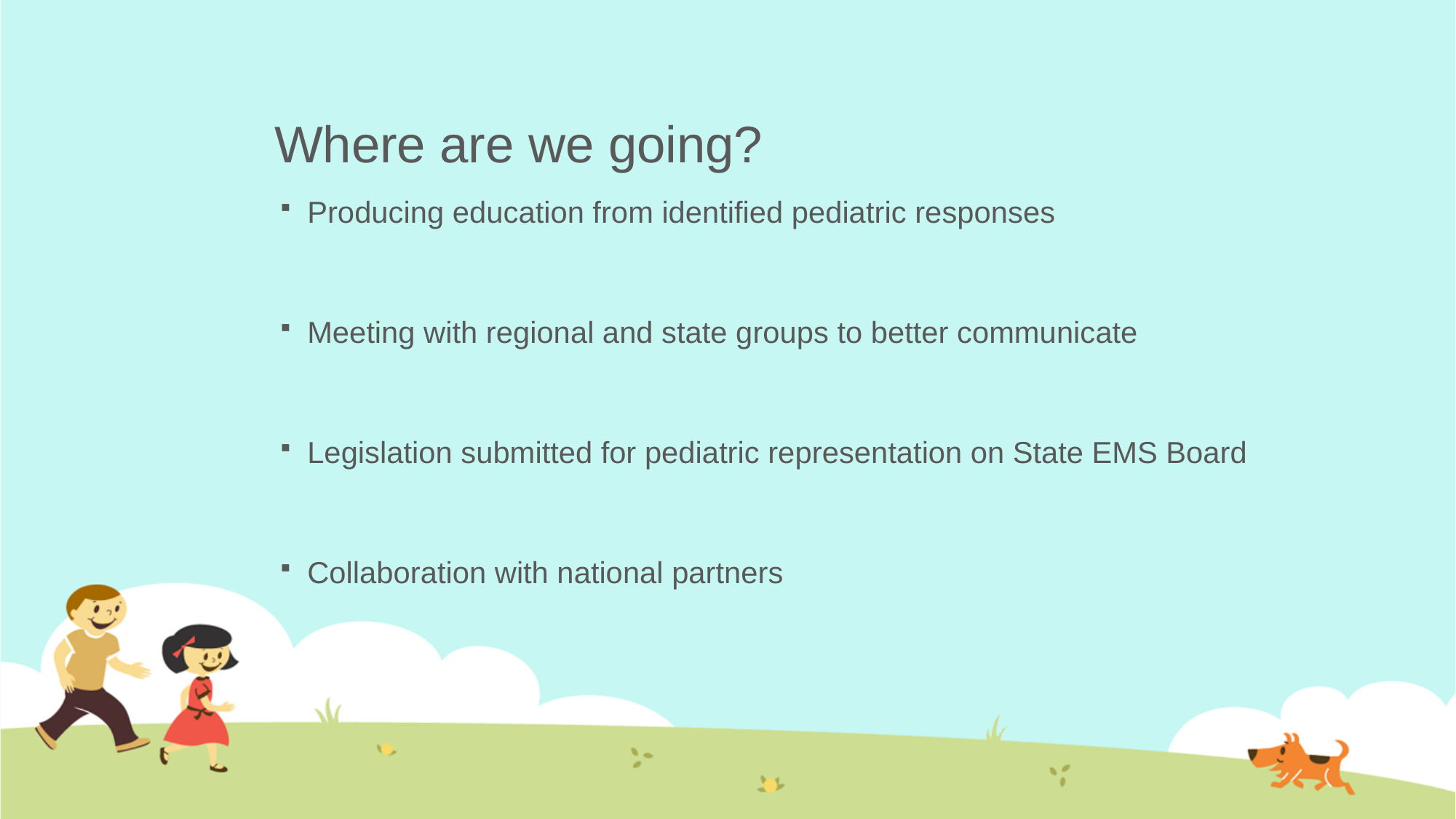

# Where are we going?
Producing education from identified pediatric responses

Meeting with regional and state groups to better communicate

Legislation submitted for pediatric representation on State EMS Board

Collaboration with national partners